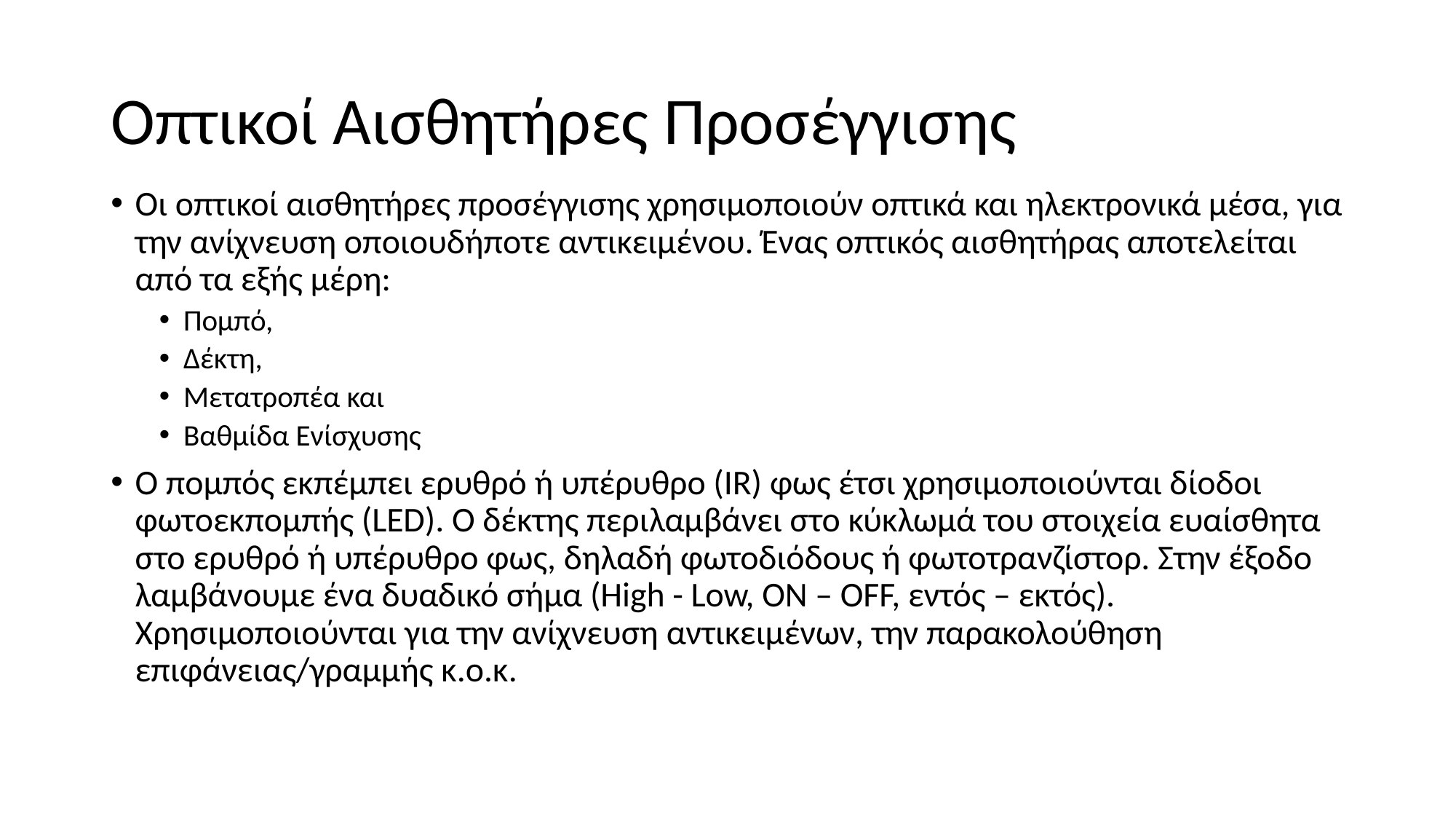

# Οπτικοί Αισθητήρες Προσέγγισης
Οι οπτικοί αισθητήρες προσέγγισης χρησιμοποιούν οπτικά και ηλεκτρονικά μέσα, για την ανίχνευση οποιουδήποτε αντικειμένου. Ένας οπτικός αισθητήρας αποτελείται από τα εξής μέρη:
Πομπό,
Δέκτη,
Μετατροπέα και
Βαθμίδα Ενίσχυσης
Ο πομπός εκπέμπει ερυθρό ή υπέρυθρο (IR) φως έτσι χρησιμοποιούνται δίοδοι φωτοεκπομπής (LED). Ο δέκτης περιλαμβάνει στο κύκλωμά του στοιχεία ευαίσθητα στο ερυθρό ή υπέρυθρο φως, δηλαδή φωτοδιόδους ή φωτοτρανζίστορ. Στην έξοδο λαμβάνουμε ένα δυαδικό σήμα (High - Low, ON – OFF, εντός – εκτός). Χρησιμοποιούνται για την ανίχνευση αντικειμένων, την παρακολούθηση επιφάνειας/γραμμής κ.ο.κ.